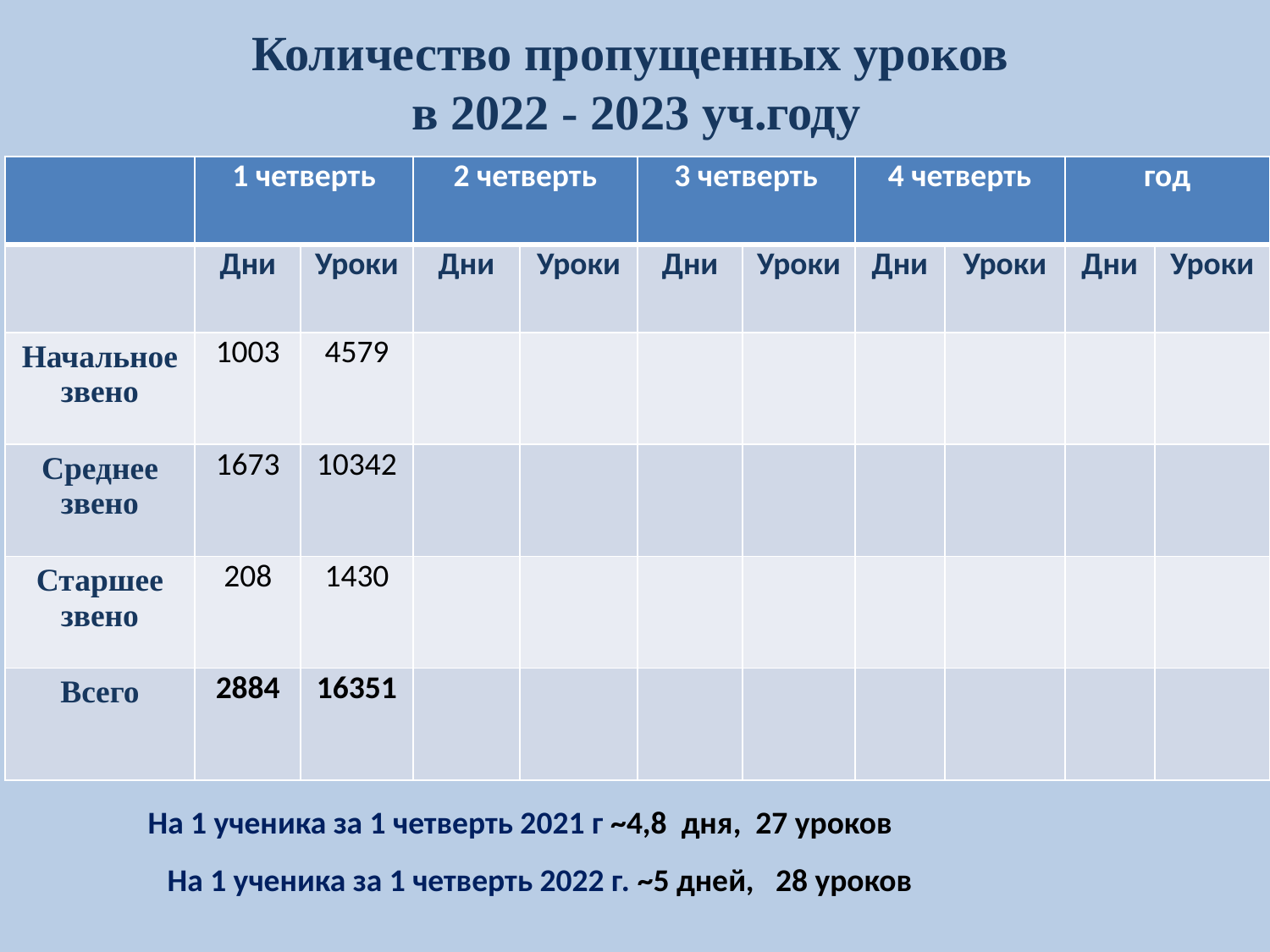

# Количество пропущенных уроков в 2022 - 2023 уч.году
|  | 1 четверть |  | 2 четверть |  | 3 четверть |  | 4 четверть |  | год |  |
| --- | --- | --- | --- | --- | --- | --- | --- | --- | --- | --- |
|  | Дни | Уроки | Дни | Уроки | Дни | Уроки | Дни | Уроки | Дни | Уроки |
| Начальное звено | 1003 | 4579 |  |  |  |  |  |  |  |  |
| Среднее звено | 1673 | 10342 |  |  |  |  |  |  |  |  |
| Старшее звено | 208 | 1430 |  |  |  |  |  |  |  |  |
| Всего | 2884 | 16351 |  |  |  |  |  |  |  |  |
На 1 ученика за 1 четверть 2021 г ~4,8  дня,  27 уроков

На 1 ученика за 1 четверть 2022 г. ~5 дней,   28 уроков